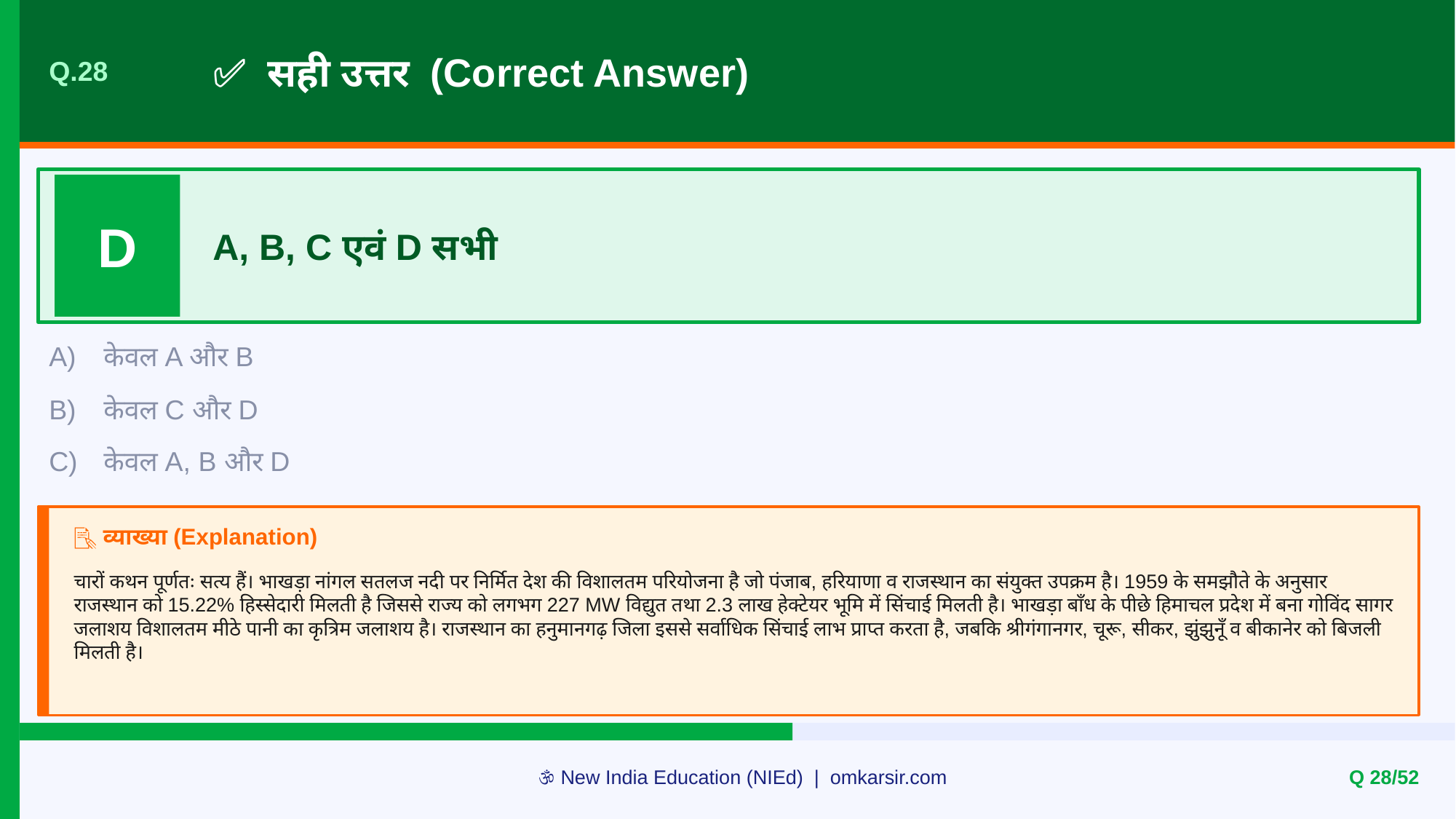

✅  सही उत्तर  (Correct Answer)
Q.28

D
A, B, C एवं D सभी
A)
केवल A और B
B)
केवल C और D
C)
केवल A, B और D

📝 व्याख्या (Explanation)
चारों कथन पूर्णतः सत्य हैं। भाखड़ा नांगल सतलज नदी पर निर्मित देश की विशालतम परियोजना है जो पंजाब, हरियाणा व राजस्थान का संयुक्त उपक्रम है। 1959 के समझौते के अनुसार राजस्थान को 15.22% हिस्सेदारी मिलती है जिससे राज्य को लगभग 227 MW विद्युत तथा 2.3 लाख हेक्टेयर भूमि में सिंचाई मिलती है। भाखड़ा बाँध के पीछे हिमाचल प्रदेश में बना गोविंद सागर जलाशय विशालतम मीठे पानी का कृत्रिम जलाशय है। राजस्थान का हनुमानगढ़ जिला इससे सर्वाधिक सिंचाई लाभ प्राप्त करता है, जबकि श्रीगंगानगर, चूरू, सीकर, झुंझुनूँ व बीकानेर को बिजली मिलती है।

🕉️ New India Education (NIEd)  |  omkarsir.com
Q 28/52